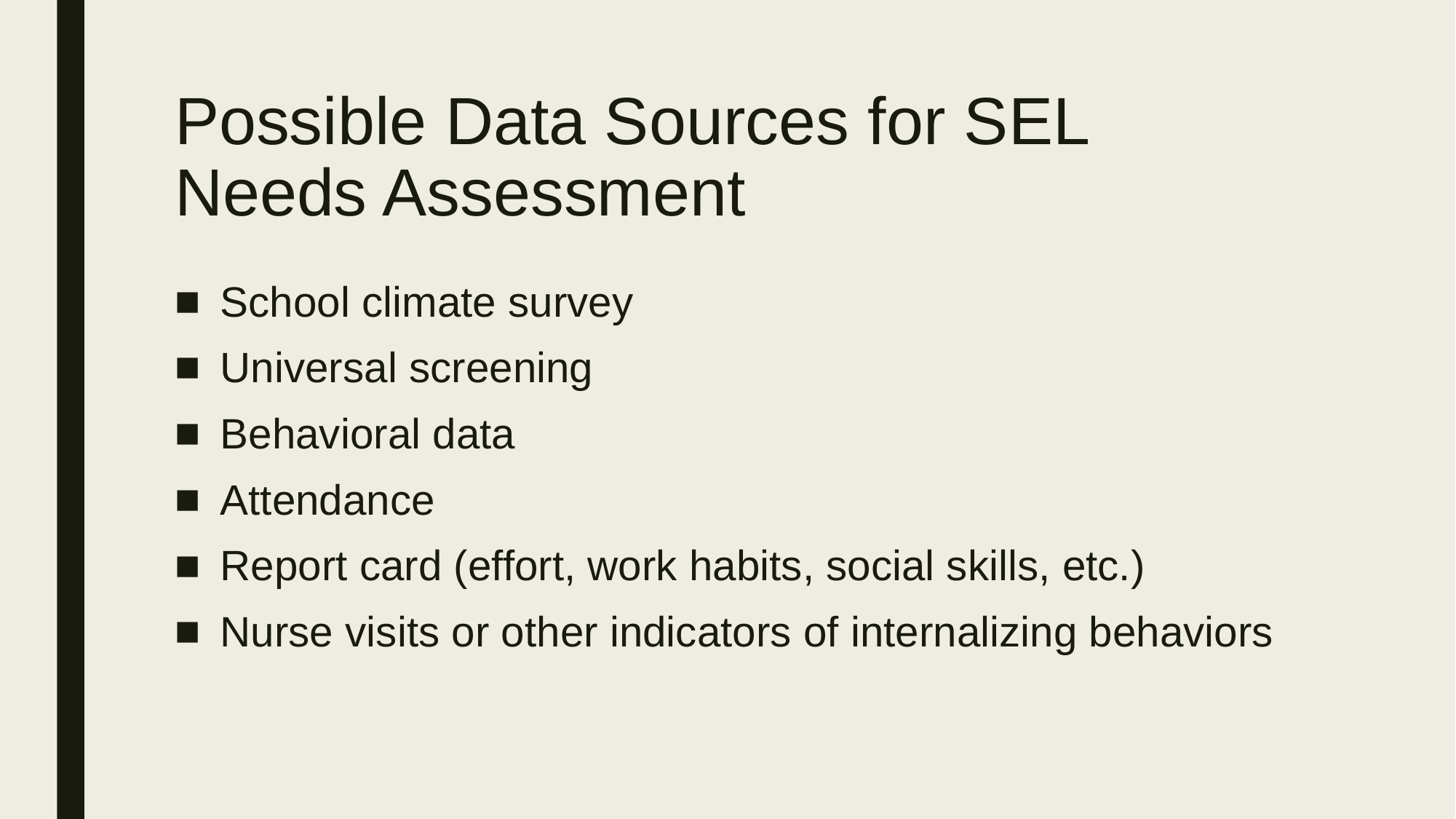

# Possible Data Sources for SEL Needs Assessment
School climate survey
Universal screening
Behavioral data
Attendance
Report card (effort, work habits, social skills, etc.)
Nurse visits or other indicators of internalizing behaviors